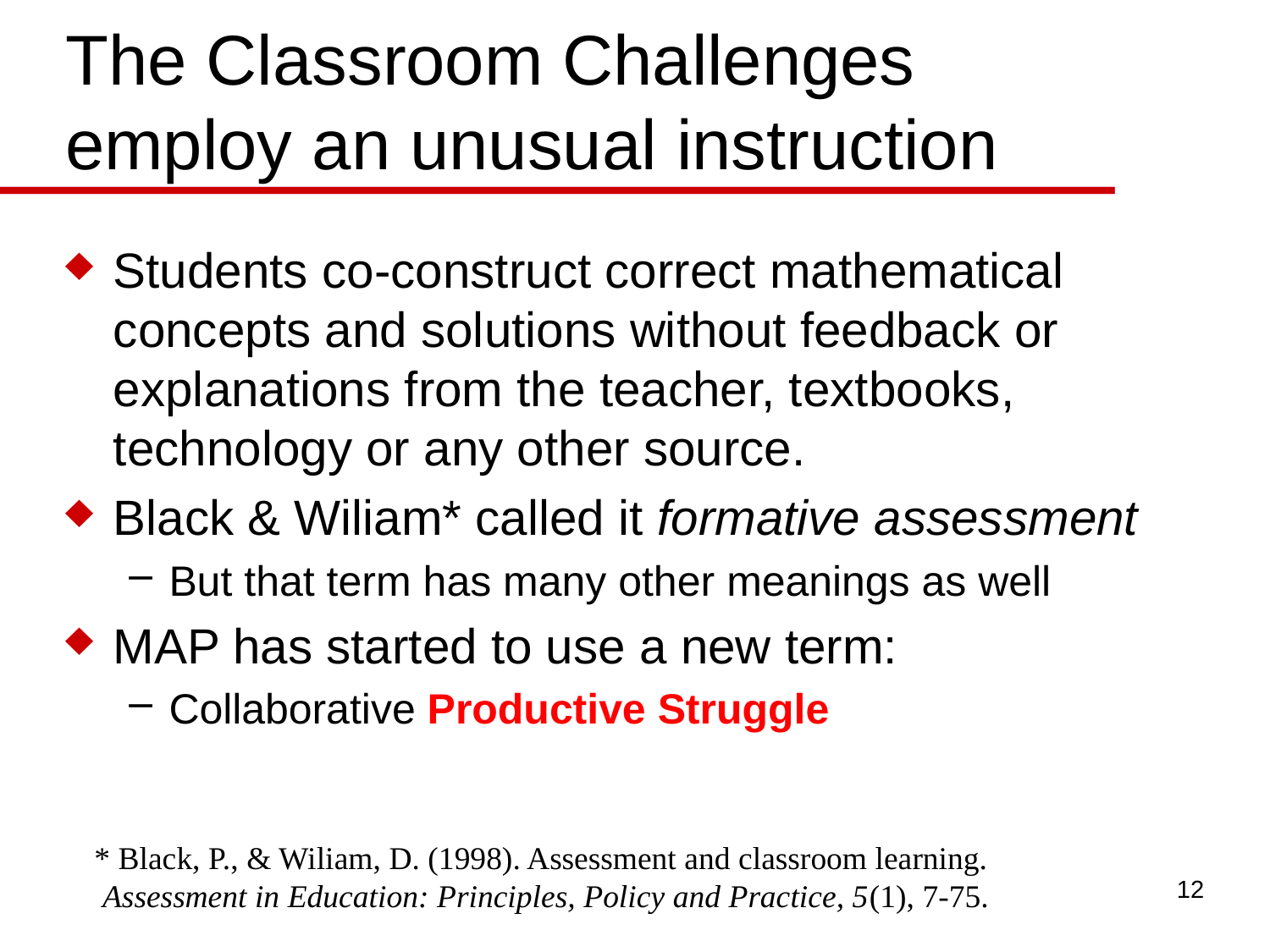

# The Classroom Challenges employ an unusual instruction
Students co-construct correct mathematical concepts and solutions without feedback or explanations from the teacher, textbooks, technology or any other source.
Black & Wiliam* called it formative assessment
But that term has many other meanings as well
MAP has started to use a new term:
Collaborative Productive Struggle
* Black, P., & Wiliam, D. (1998). Assessment and classroom learning.
 Assessment in Education: Principles, Policy and Practice, 5(1), 7-75.
12